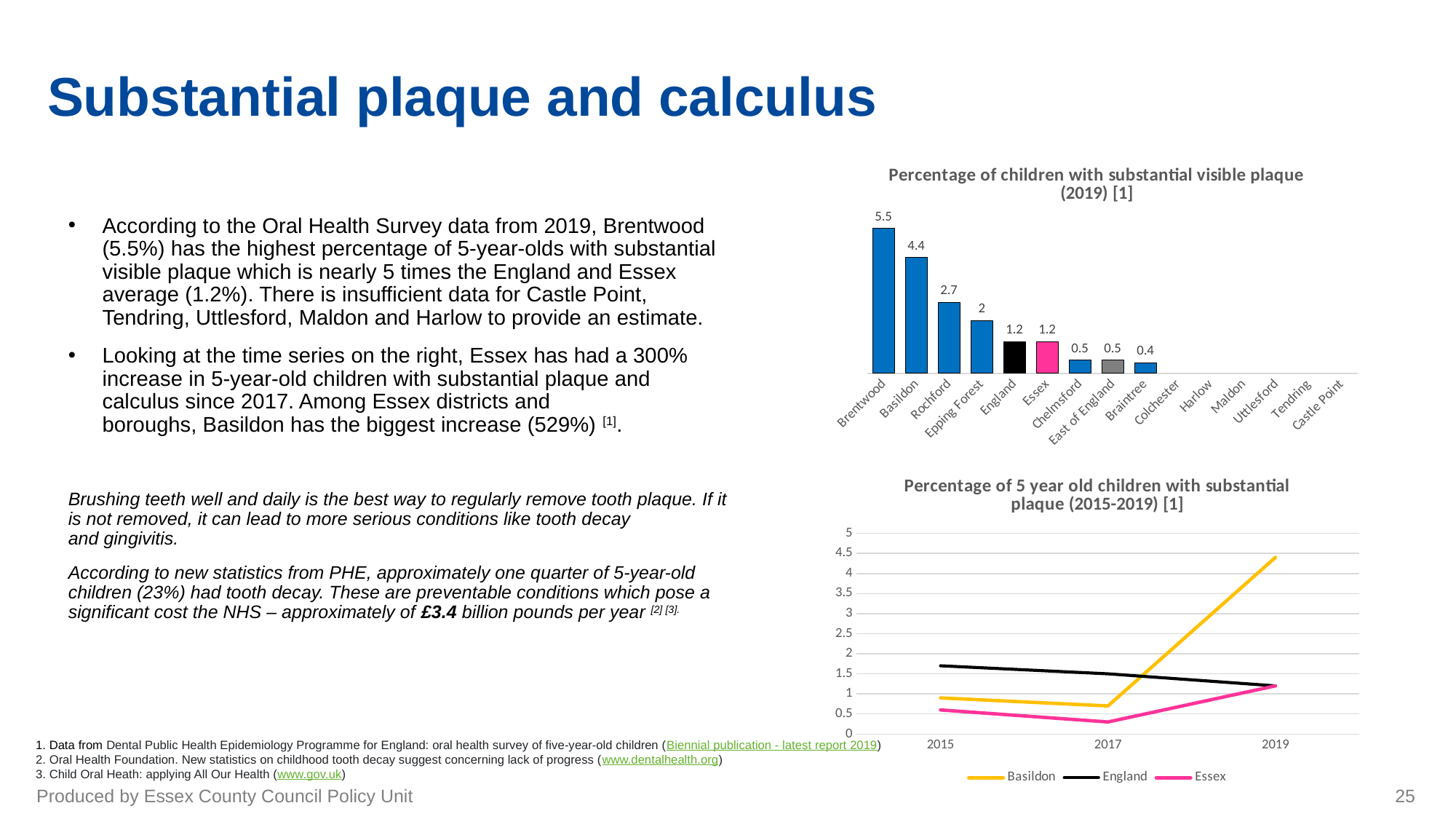

# Substantial plaque and calculus

### Chart: Percentage of children with substantial visible plaque (2019) [1]

| Category | % with substantial plaque |
|---|---|
| Brentwood | 5.5 |
| Basildon | 4.4 |
| Rochford | 2.7 |
| Epping Forest | 2.0 |
| England | 1.2 |
| Essex | 1.2 |
| Chelmsford | 0.5 |
| East of England | 0.5 |
| Braintree | 0.4 |
| Colchester | None |
| Harlow | None |
| Maldon | None |
| Uttlesford | None |
| Tendring | None |
| Castle Point | None |
According to the Oral Health Survey data from 2019, Brentwood (5.5%) has the highest percentage of 5-year-olds with substantial visible plaque which is nearly 5 times the England and Essex average (1.2%). There is insufficient data for Castle Point, Tendring, Uttlesford, Maldon and Harlow to provide an estimate.
Looking at the time series on the right, Essex has had a 300% increase in 5-year-old children with substantial plaque and calculus since 2017. Among Essex districts and boroughs, Basildon has the biggest increase (529%) [1].

Brushing teeth well and daily is the best way to regularly remove tooth plaque. If it is not removed, it can lead to more serious conditions like tooth decay and gingivitis.
According to new statistics from PHE, approximately one quarter of 5-year-old children (23%) had tooth decay. These are preventable conditions which pose a significant cost the NHS – approximately of £3.4 billion pounds per year [2] [3].

### Chart: Percentage of 5 year old children with substantial plaque (2015-2019) [1]

| Category | Basildon | England | Essex |
|---|---|---|---|
| 2015 | 0.9 | 1.7 | 0.6 |
| 2017 | 0.7 | 1.5 | 0.3 |
| 2019 | 4.4 | 1.2 | 1.2 |
1. Data from Dental Public Health Epidemiology Programme for England: oral health survey of five-year-old children (Biennial publication - latest report 2019)
2. Oral Health Foundation. New statistics on childhood tooth decay suggest concerning lack of progress (www.dentalhealth.org)
3. Child Oral Heath: applying All Our Health (www.gov.uk)
Produced by Essex County Council Policy Unit
25